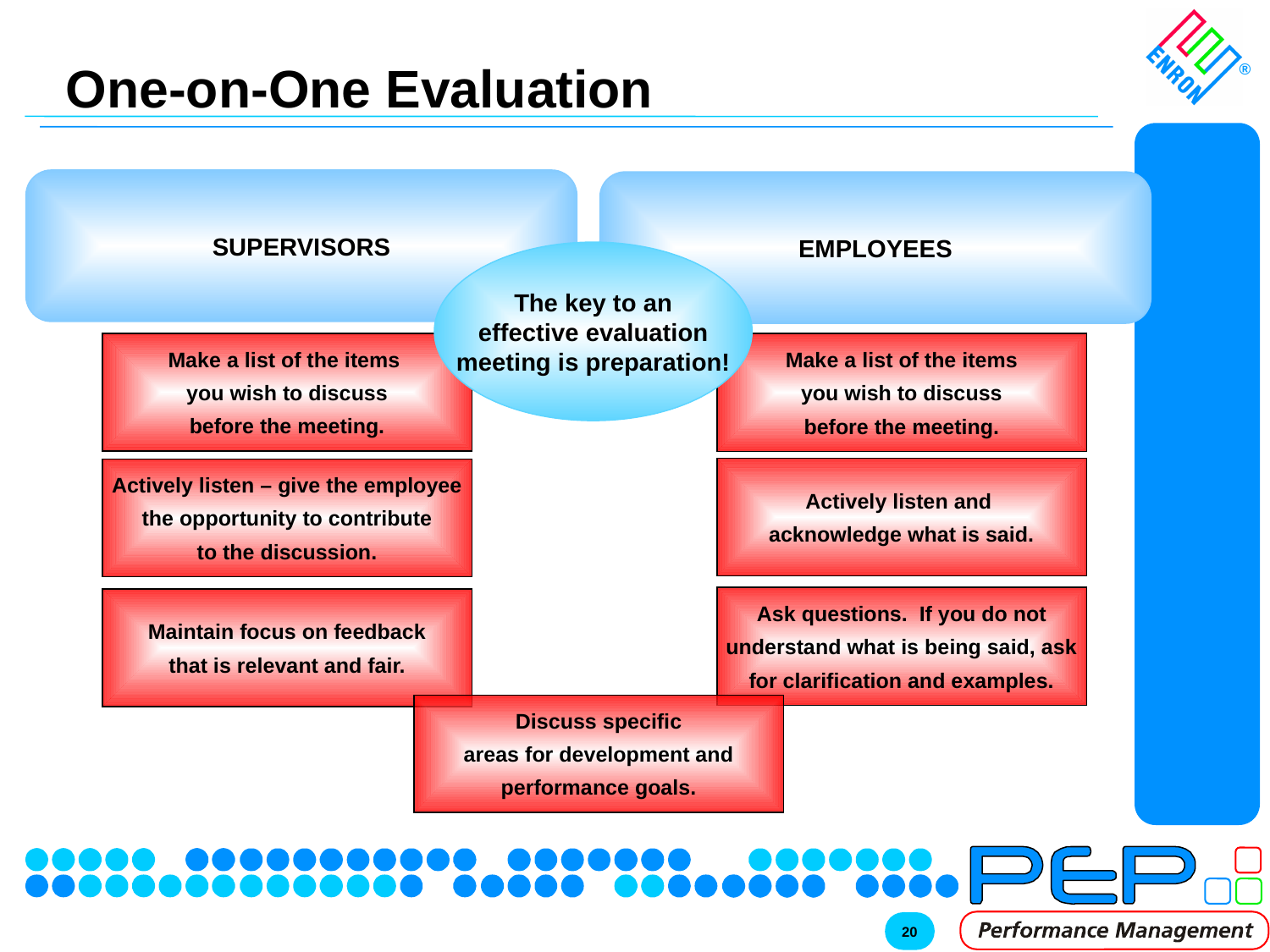

# One-on-One Evaluation
SUPERVISORS
EMPLOYEES
The key to an
effective evaluation
meeting is preparation!
Make a list of the items
you wish to discuss
before the meeting.
Make a list of the items
you wish to discuss
before the meeting.
Actively listen and
acknowledge what is said.
Actively listen – give the employee
the opportunity to contribute
to the discussion.
Ask questions.  If you do not
understand what is being said, ask
for clarification and examples.
Maintain focus on feedback
that is relevant and fair.
Discuss specific
areas for development and
performance goals.